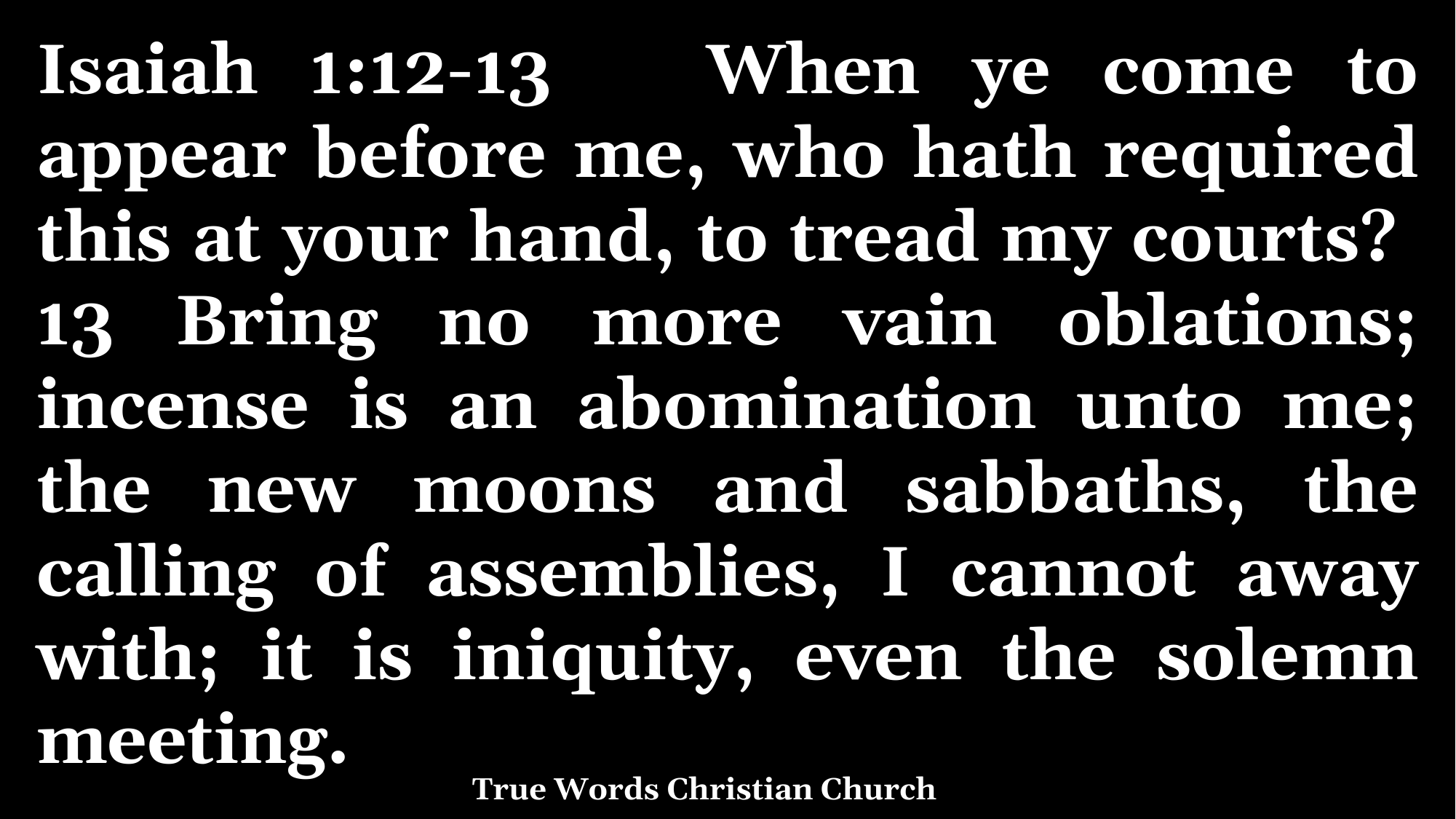

Isaiah 1:12-13   When ye come to appear before me, who hath required this at your hand, to tread my courts?  13 Bring no more vain oblations; incense is an abomination unto me; the new moons and sabbaths, the calling of assemblies, I cannot away with; it is iniquity, even the solemn meeting.
True Words Christian Church